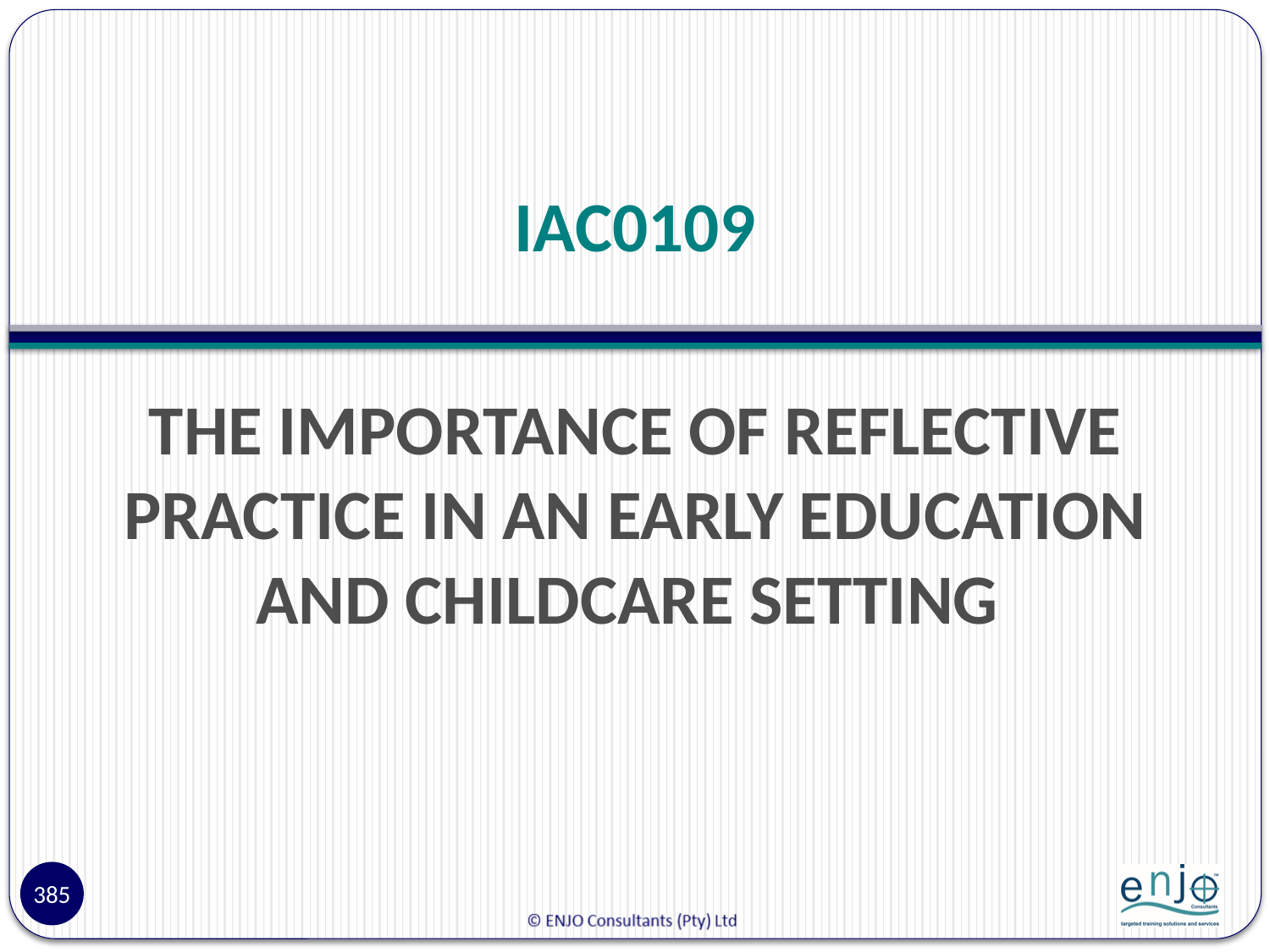

# IAC0109
THE IMPORTANCE OF REFLECTIVE PRACTICE IN AN EARLY EDUCATION AND CHILDCARE SETTING

385